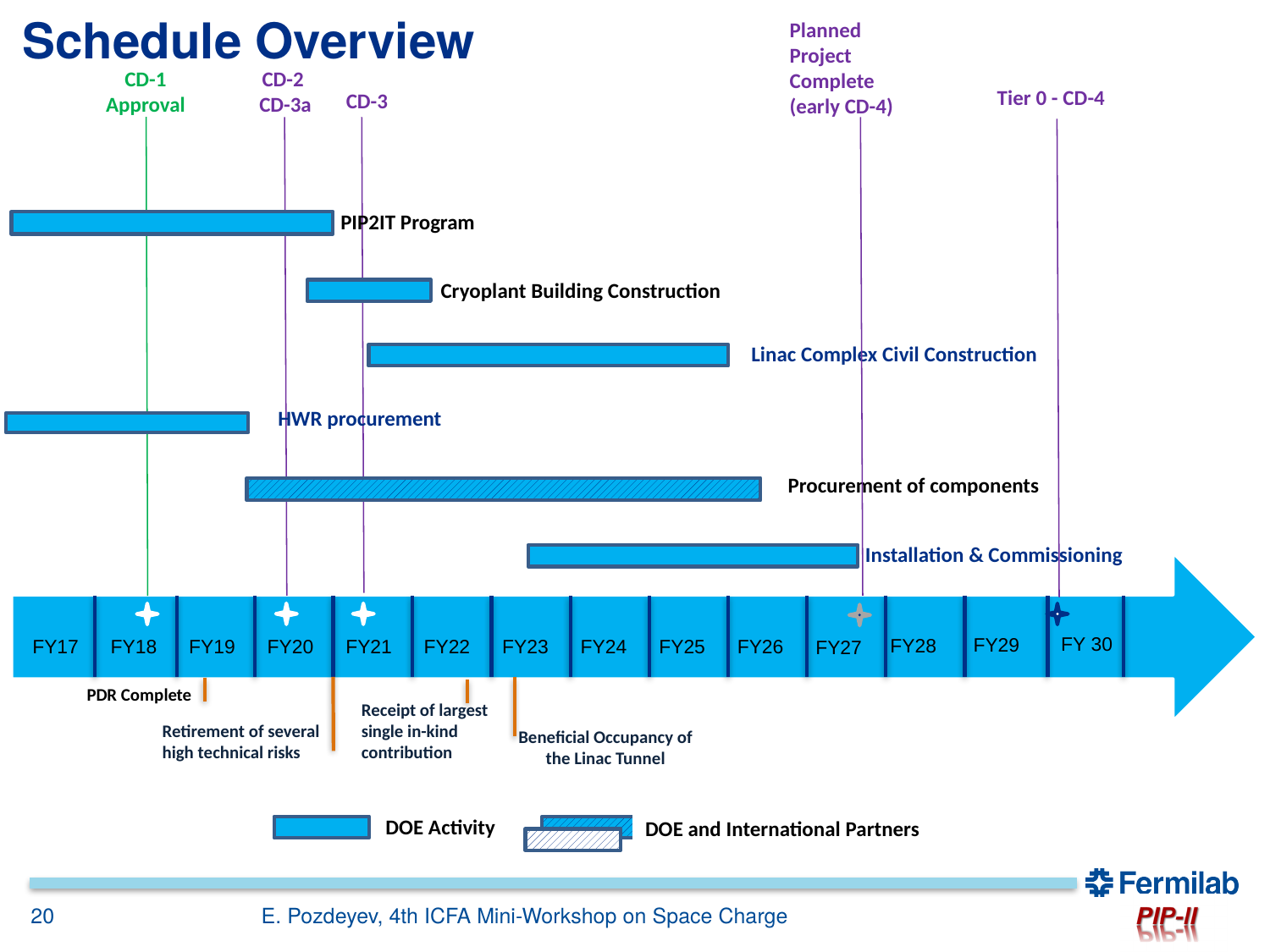

# Schedule Overview
Planned Project Complete (early CD-4)

CD-2
CD-3a

CD-3
CD-1
Approval
Tier 0 - CD-4
PIP2IT Program

Cryoplant Building Construction

Linac Complex Civil Construction

HWR procurement

Procurement of components

Installation & Commissioning

FY 30

FY17

FY18

FY19

FY20

FY21

FY22

FY23

FY24

FY25

FY26

FY29

FY28

FY27

PDR Complete
Receipt of largest
single in-kind contribution
Retirement of several high technical risks
Beneficial Occupancy of the Linac Tunnel
DOE Activity
DOE and International Partners
DOE and International Partners

20
E. Pozdeyev, 4th ICFA Mini-Workshop on Space Charge